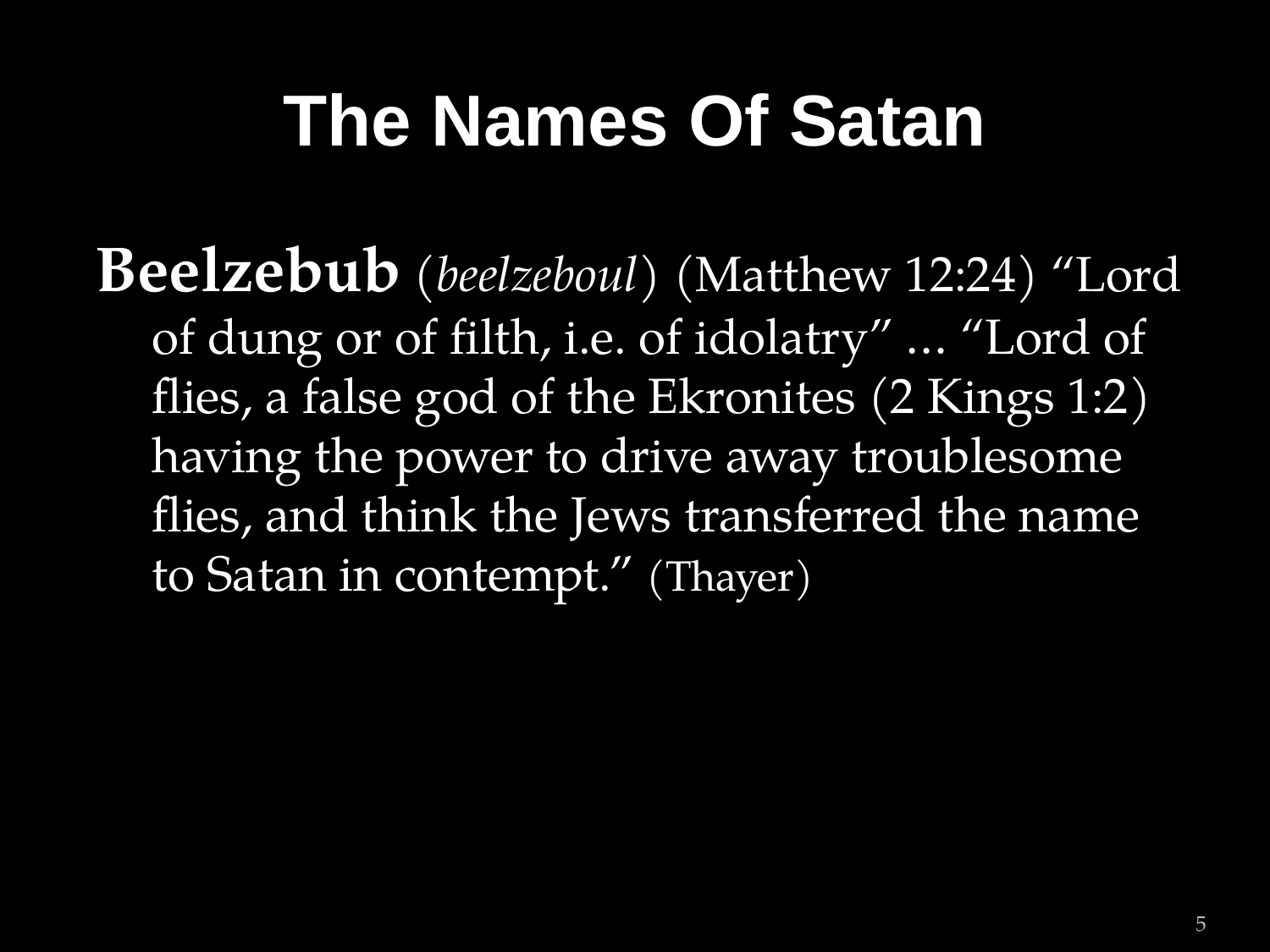

# The Names Of Satan
Beelzebub (beelzeboul) (Matthew 12:24) “Lord of dung or of filth, i.e. of idolatry” … “Lord of flies, a false god of the Ekronites (2 Kings 1:2) having the power to drive away troublesome flies, and think the Jews transferred the name to Satan in contempt.” (Thayer)
5